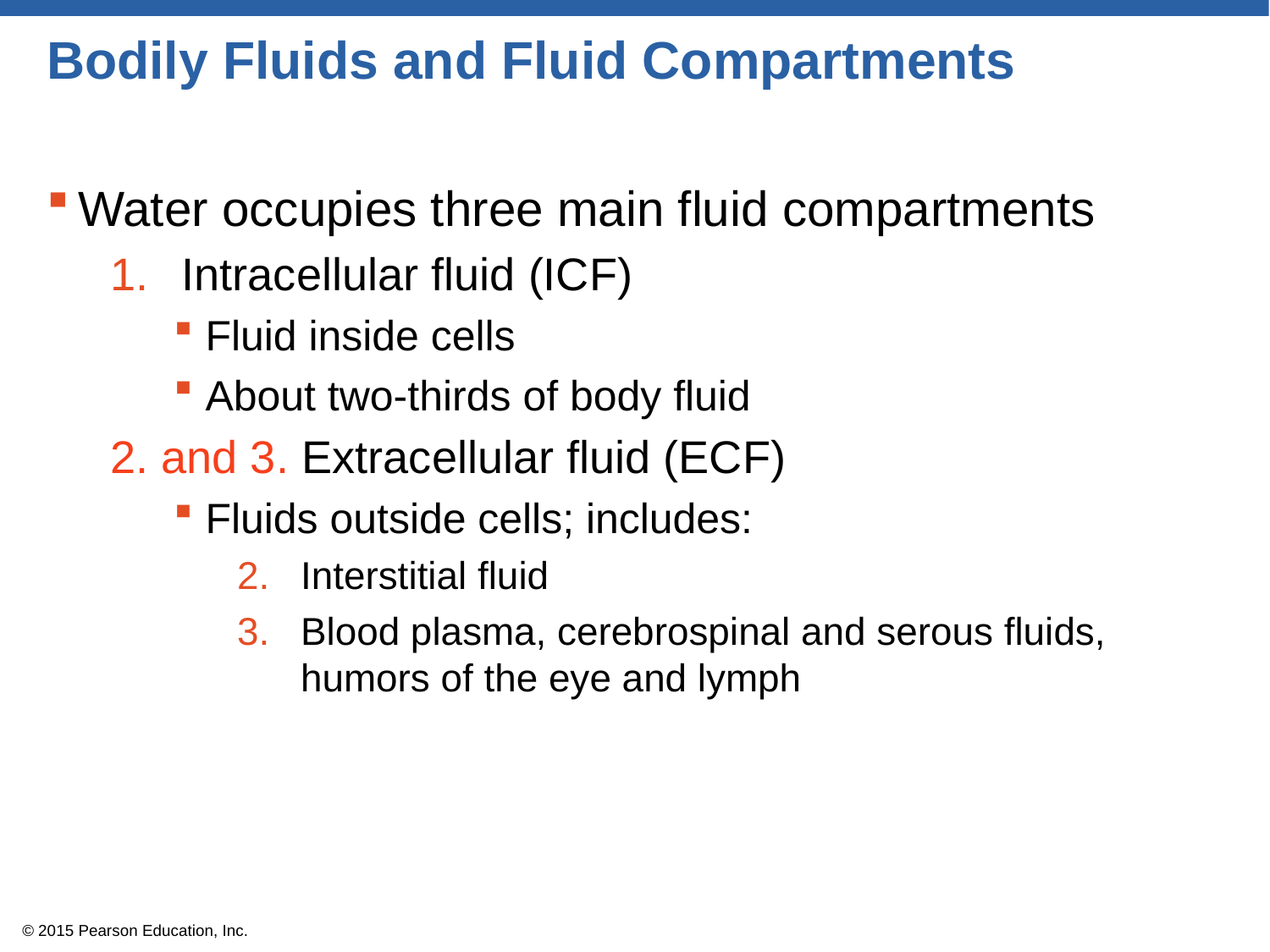

# Bodily Fluids and Fluid Compartments
Water occupies three main fluid compartments
Intracellular fluid (ICF)
Fluid inside cells
About two-thirds of body fluid
2. and 3. Extracellular fluid (ECF)
Fluids outside cells; includes:
Interstitial fluid
Blood plasma, cerebrospinal and serous fluids, humors of the eye and lymph
© 2015 Pearson Education, Inc.